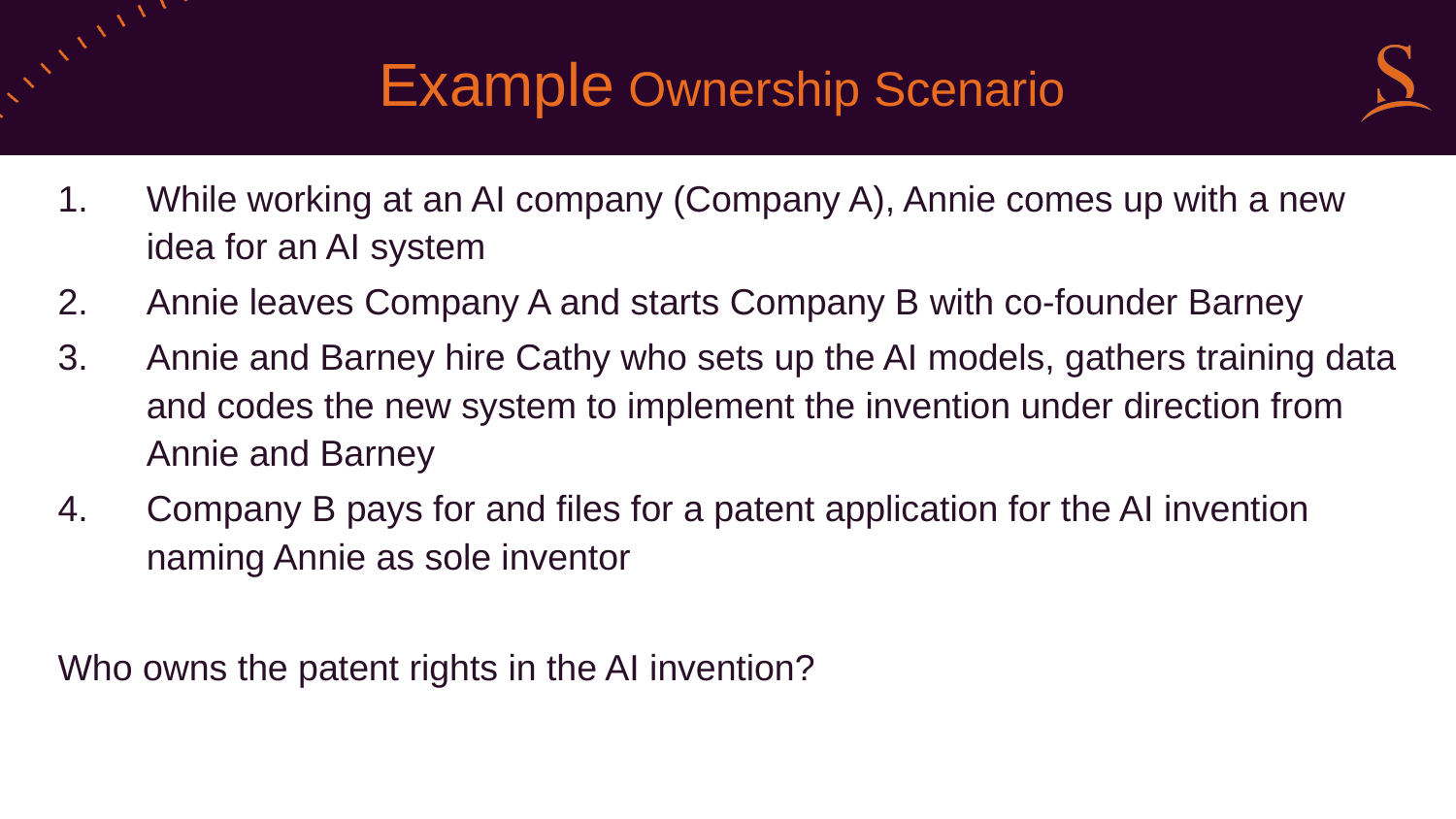

# Example Ownership Scenario
While working at an AI company (Company A), Annie comes up with a new idea for an AI system
Annie leaves Company A and starts Company B with co-founder Barney
Annie and Barney hire Cathy who sets up the AI models, gathers training data and codes the new system to implement the invention under direction from Annie and Barney
Company B pays for and files for a patent application for the AI invention naming Annie as sole inventor

Who owns the patent rights in the AI invention?